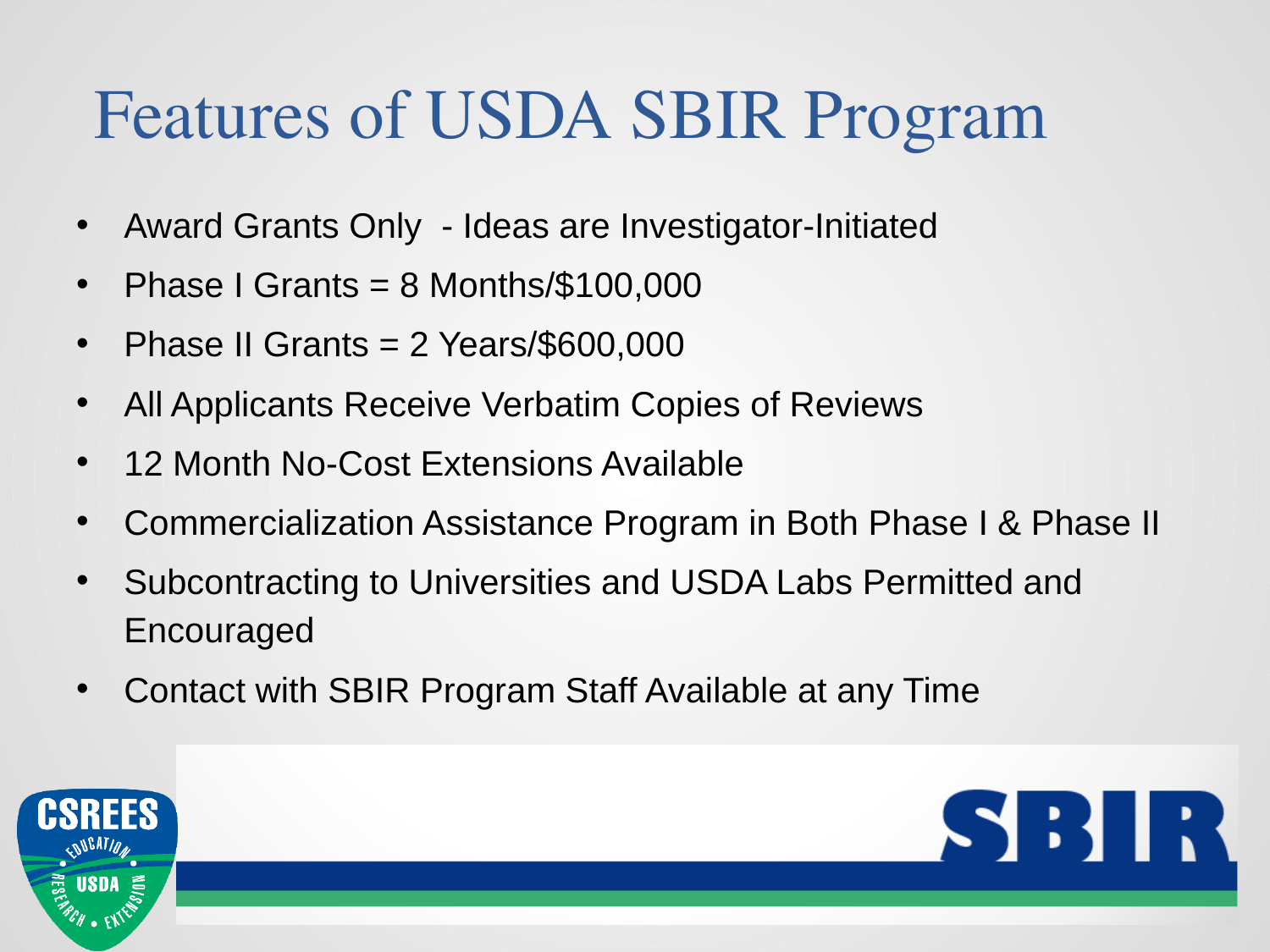

Features of USDA SBIR Program
Award Grants Only  - Ideas are Investigator-Initiated
Phase I Grants = 8 Months/$100,000
Phase II Grants = 2 Years/$600,000
All Applicants Receive Verbatim Copies of Reviews
12 Month No-Cost Extensions Available
Commercialization Assistance Program in Both Phase I & Phase II
Subcontracting to Universities and USDA Labs Permitted and Encouraged
Contact with SBIR Program Staff Available at any Time